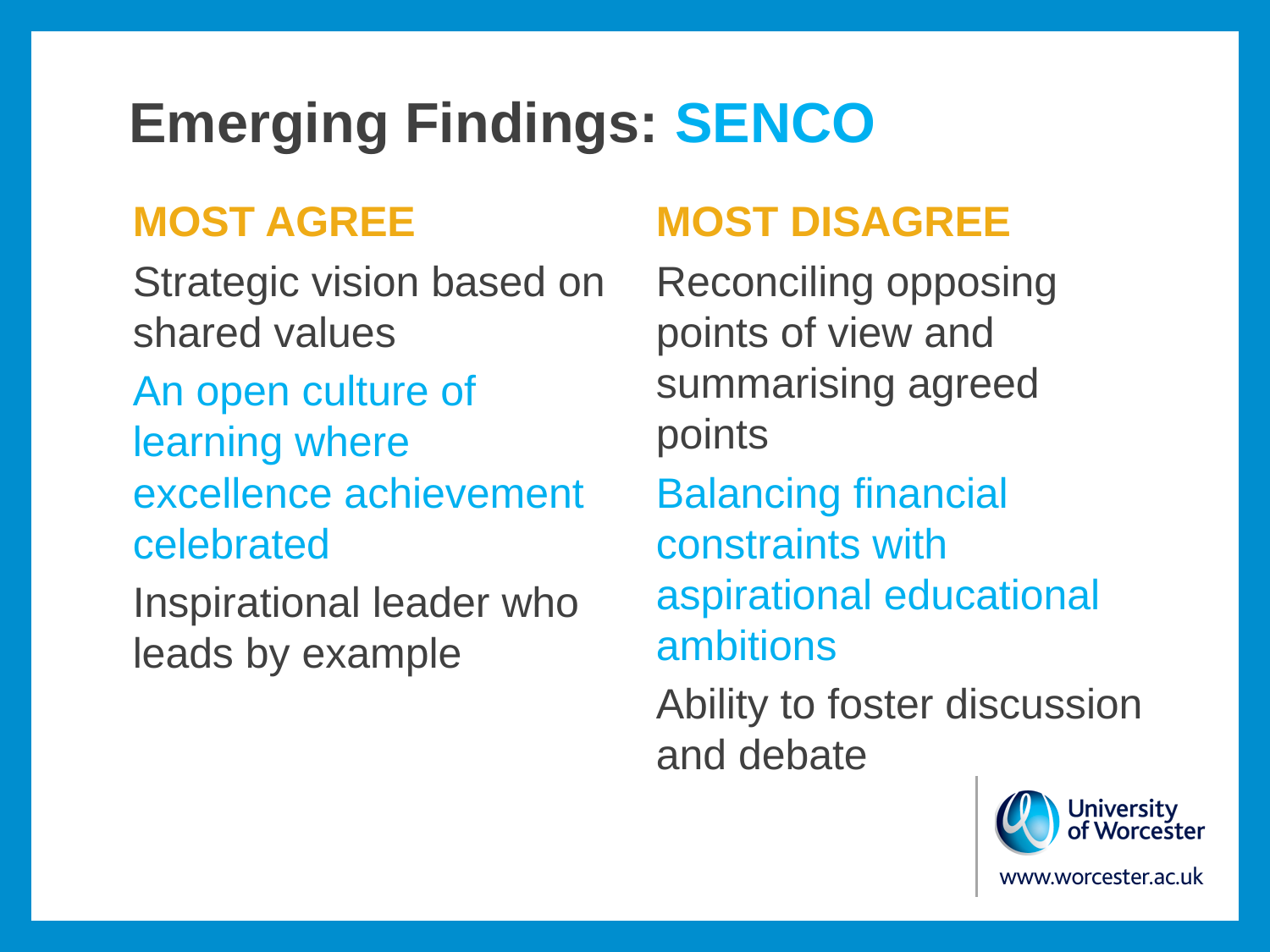

# Emerging Findings: SENCO
MOST AGREE
Strategic vision based on shared values
An open culture of learning where excellence achievement celebrated
Inspirational leader who leads by example

MOST DISAGREE
Reconciling opposing points of view and summarising agreed points
Balancing financial constraints with aspirational educational ambitions
Ability to foster discussion and debate